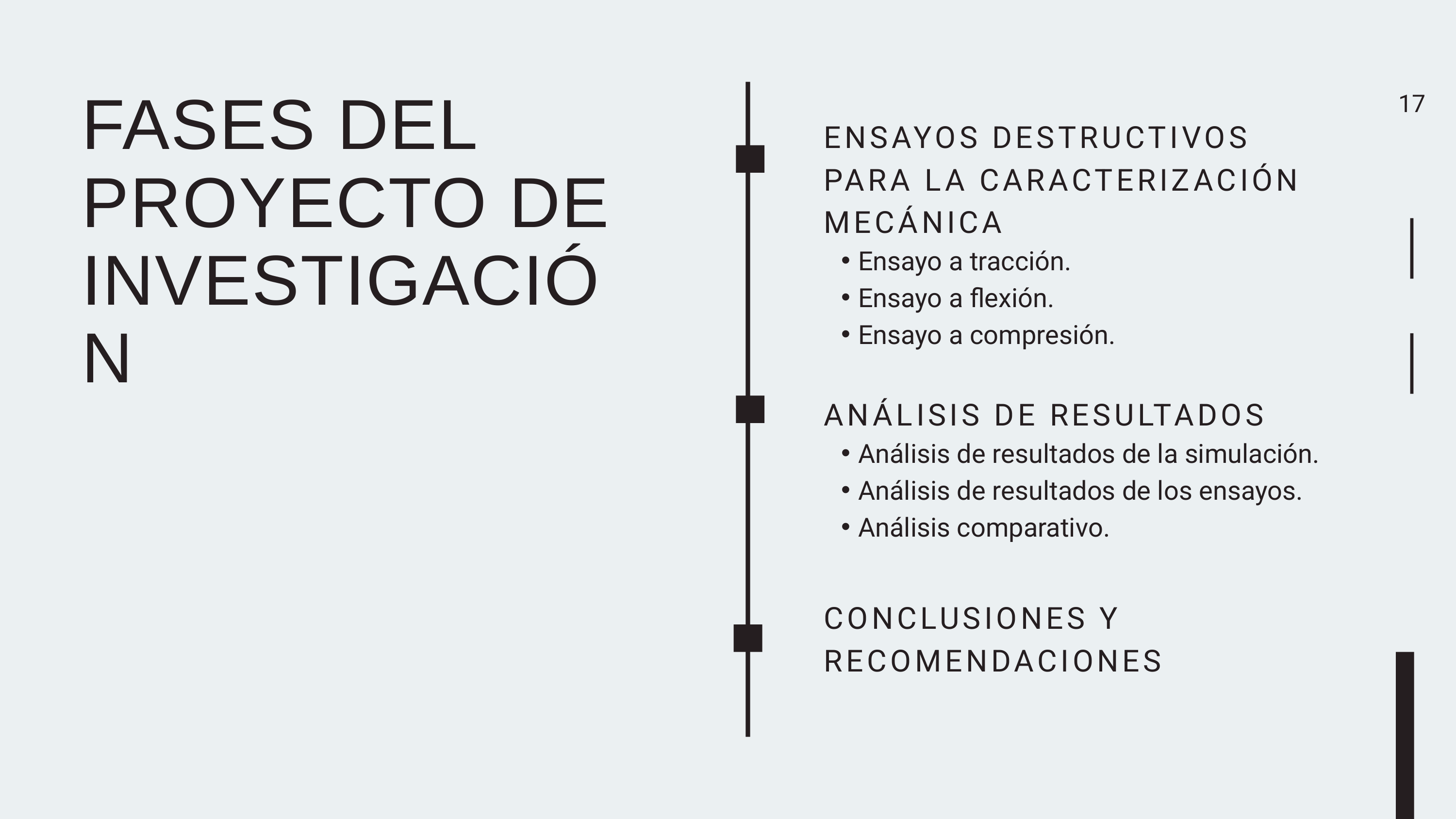

17
FASES DEL PROYECTO DE INVESTIGACIÓN
ENSAYOS DESTRUCTIVOS PARA LA CARACTERIZACIÓN MECÁNICA
Ensayo a tracción.
Ensayo a flexión.
Ensayo a compresión.

ANÁLISIS DE RESULTADOS
Análisis de resultados de la simulación.
Análisis de resultados de los ensayos.
Análisis comparativo.

CONCLUSIONES Y RECOMENDACIONES